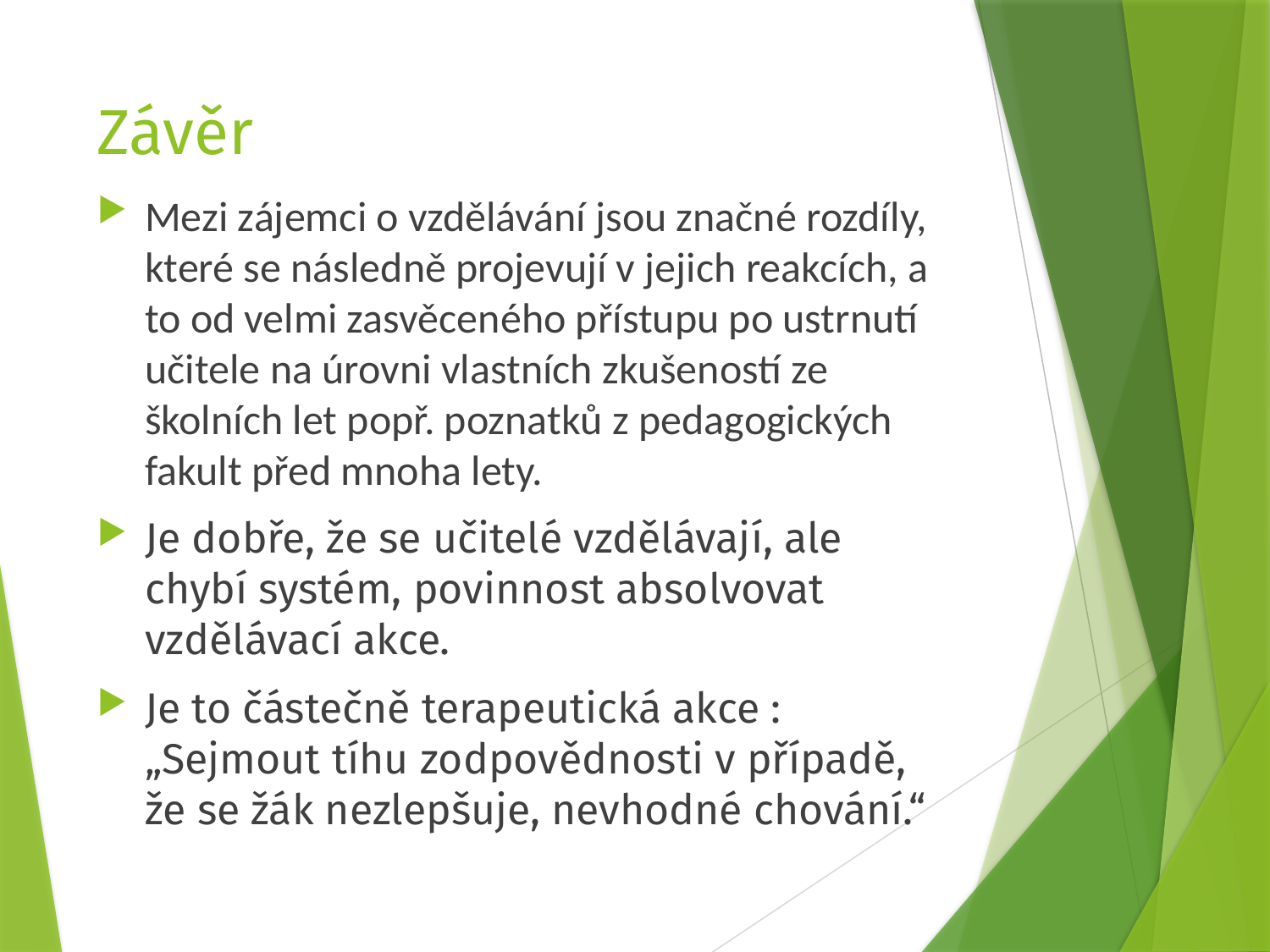

# Závěr
Mezi zájemci o vzdělávání jsou značné rozdíly, které se následně projevují v jejich reakcích, a to od velmi zasvěceného přístupu po ustrnutí učitele na úrovni vlastních zkušeností ze školních let popř. poznatků z pedagogických fakult před mnoha lety.
Je dobře, že se učitelé vzdělávají, ale chybí systém, povinnost absolvovat vzdělávací akce.
Je to částečně terapeutická akce : „Sejmout tíhu zodpovědnosti v případě, že se žák nezlepšuje, nevhodné chování.“